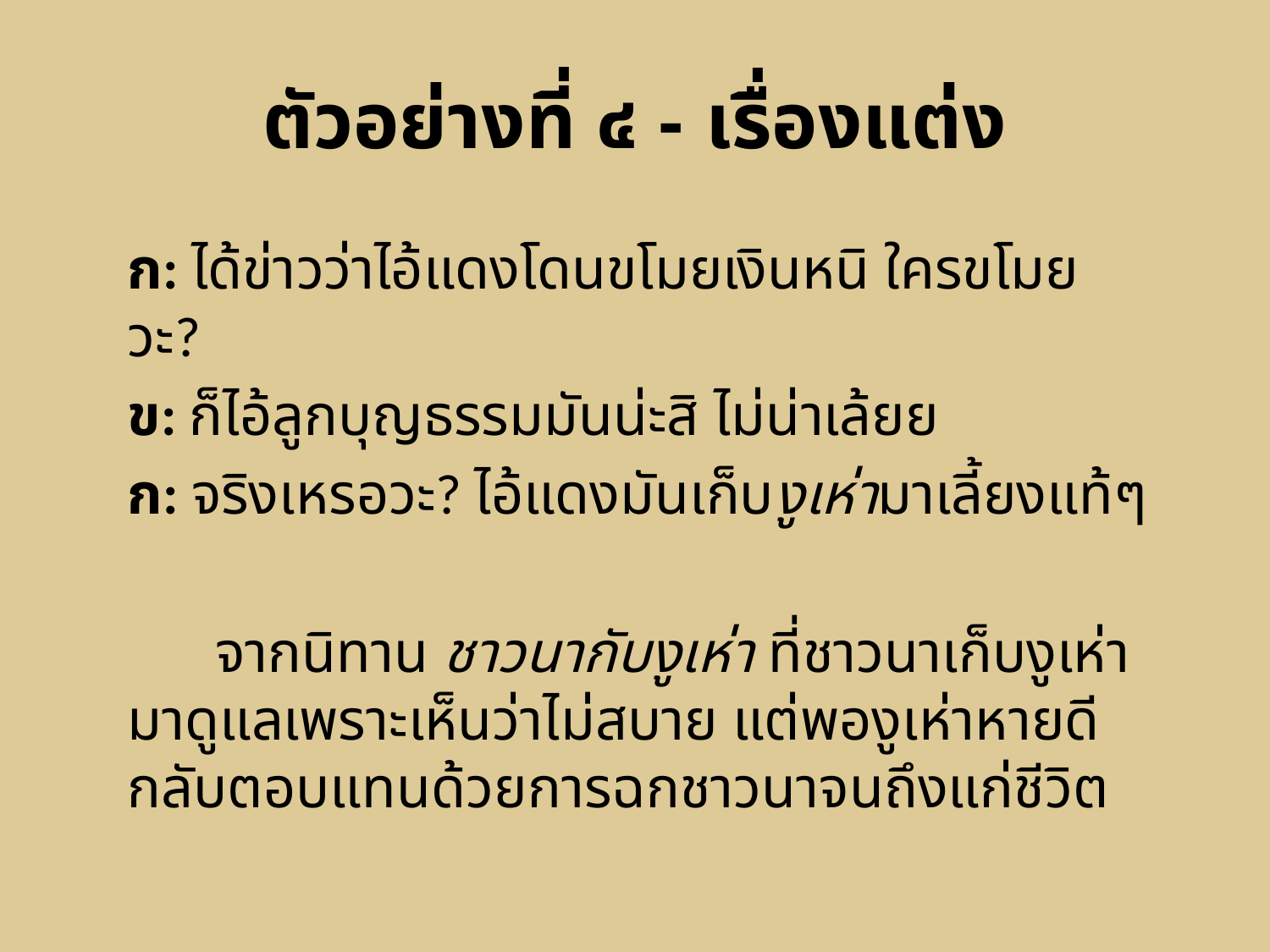

# ตัวอย่างที่ ๔ - เรื่องแต่ง
ก: ได้ข่าวว่าไอ้แดงโดนขโมยเงินหนิ ใครขโมยวะ?
ข: ก็ไอ้ลูกบุญธรรมมันน่ะสิ ไม่น่าเล้ยย
ก: จริงเหรอวะ? ไอ้แดงมันเก็บงูเห่ามาเลี้ยงแท้ๆ

      จากนิทาน ชาวนากับงูเห่า ที่ชาวนาเก็บงูเห่ามาดูแลเพราะเห็นว่าไม่สบาย แต่พองูเห่าหายดีกลับตอบแทนด้วยการฉกชาวนาจนถึงแก่ชีวิต